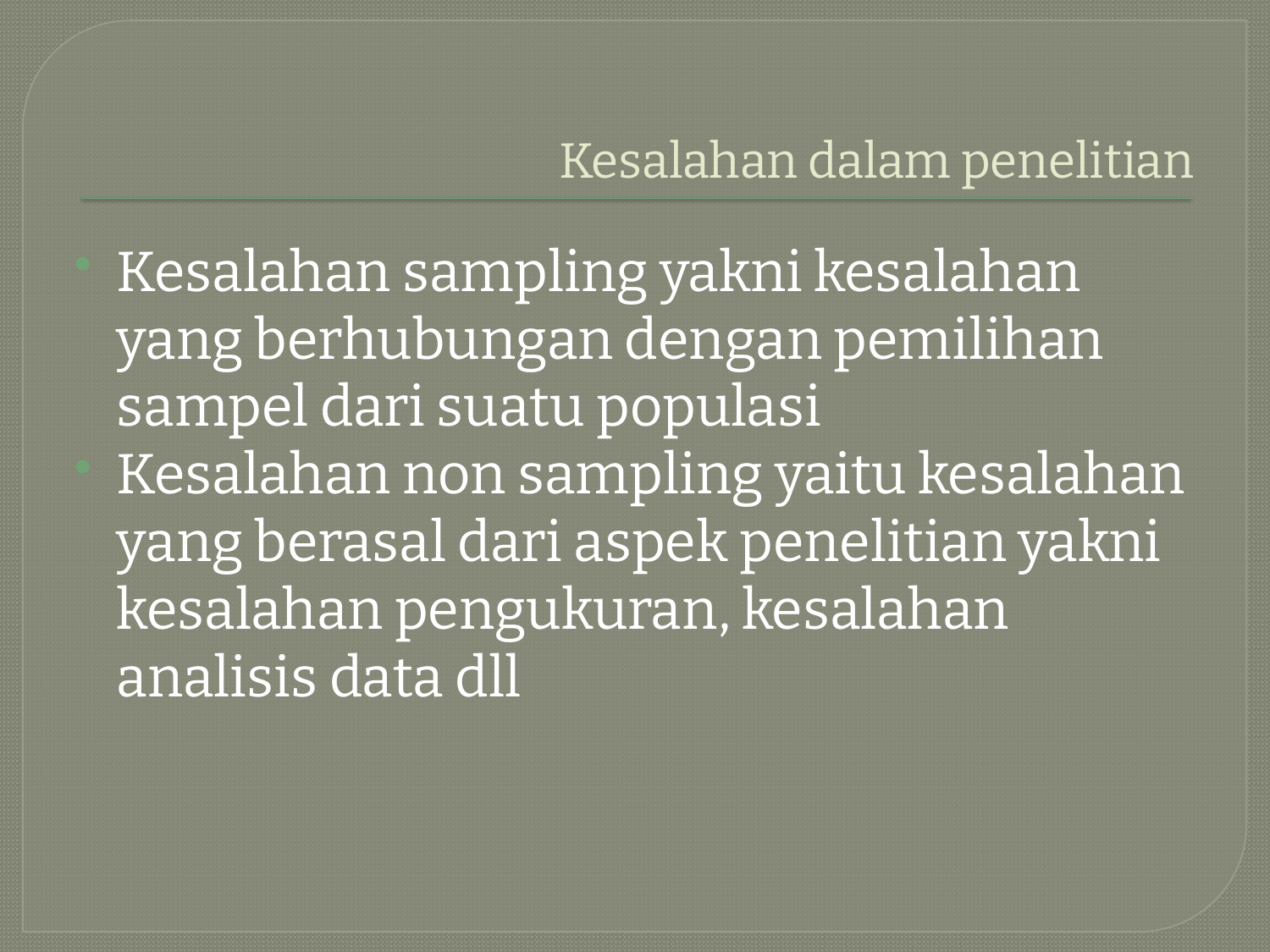

# Kesalahan dalam penelitian
Kesalahan sampling yakni kesalahan yang berhubungan dengan pemilihan sampel dari suatu populasi
Kesalahan non sampling yaitu kesalahan yang berasal dari aspek penelitian yakni kesalahan pengukuran, kesalahan analisis data dll